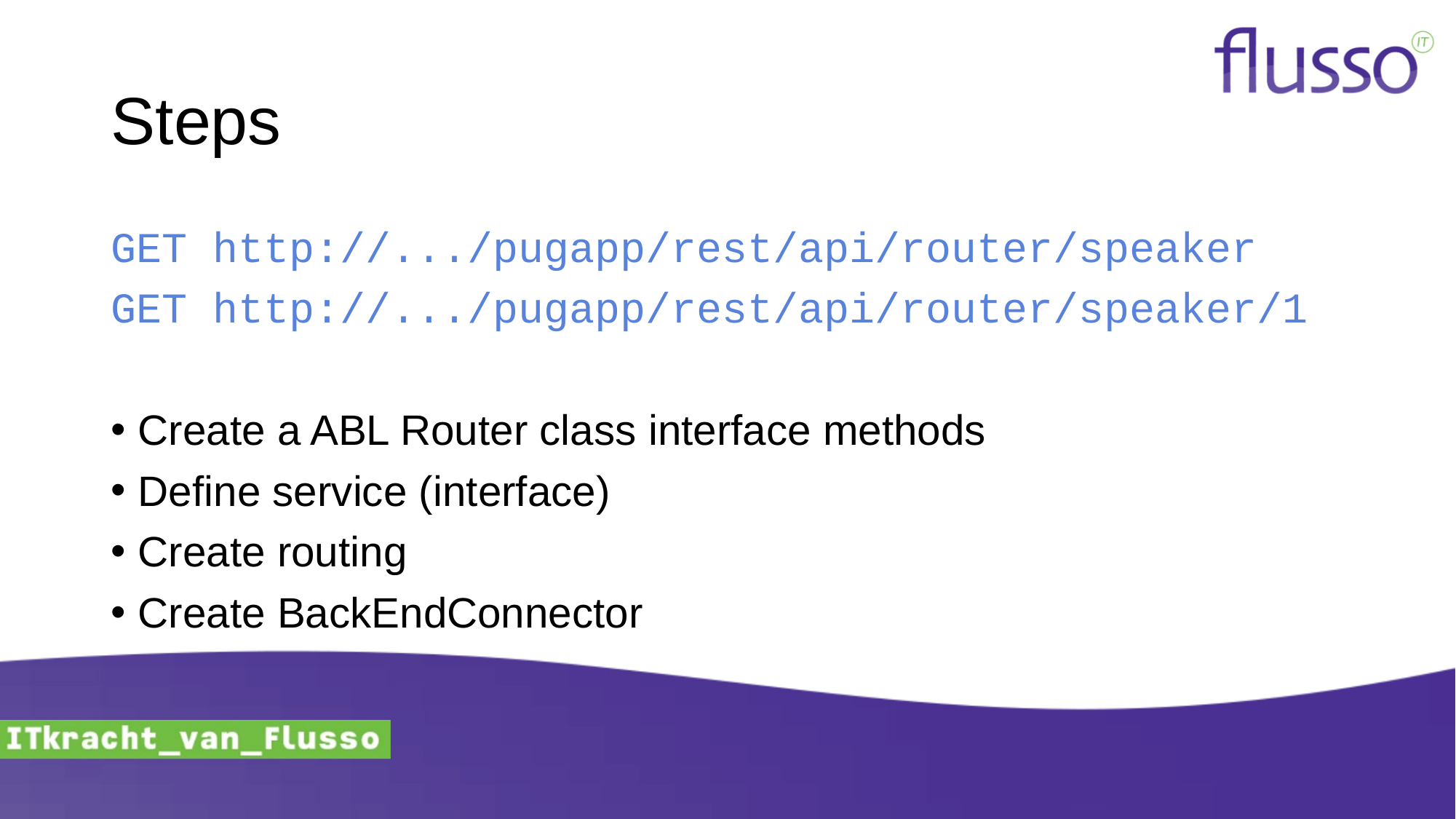

# Steps
GET http://.../pugapp/rest/api/router/speaker
GET http://.../pugapp/rest/api/router/speaker/1

Create a ABL Router class interface methods
Define service (interface)
Create routing
Create BackEndConnector